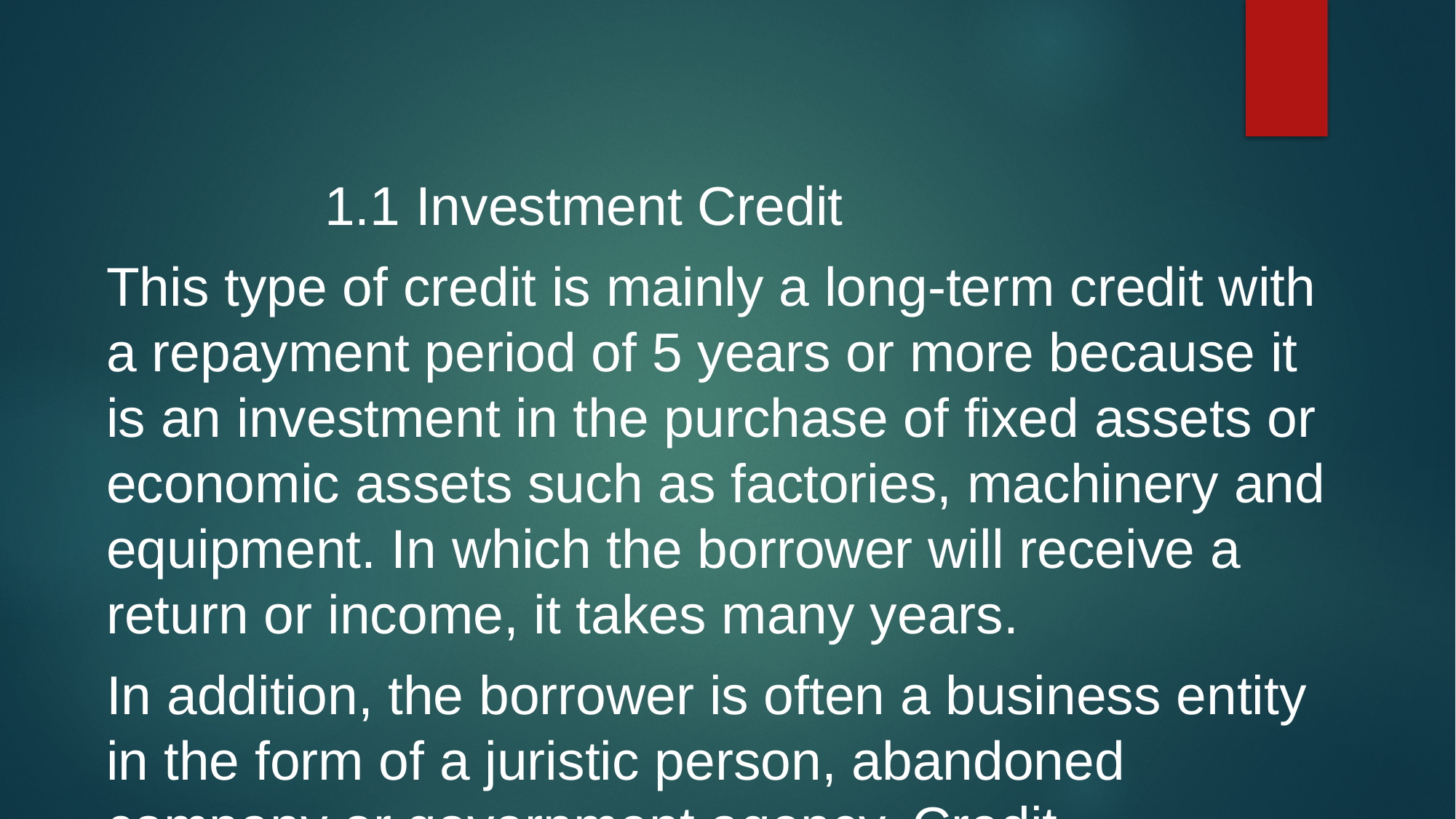

#
		1.1 Investment Credit
This type of credit is mainly a long-term credit with a repayment period of 5 years or more because it is an investment in the purchase of fixed assets or economic assets such as factories, machinery and equipment. In which the borrower will receive a return or income, it takes many years.
In addition, the borrower is often a business entity in the form of a juristic person, abandoned company or government agency. Credit instruments such as debentures, bonds, or loan agreements with a maturity of 5 years or more.